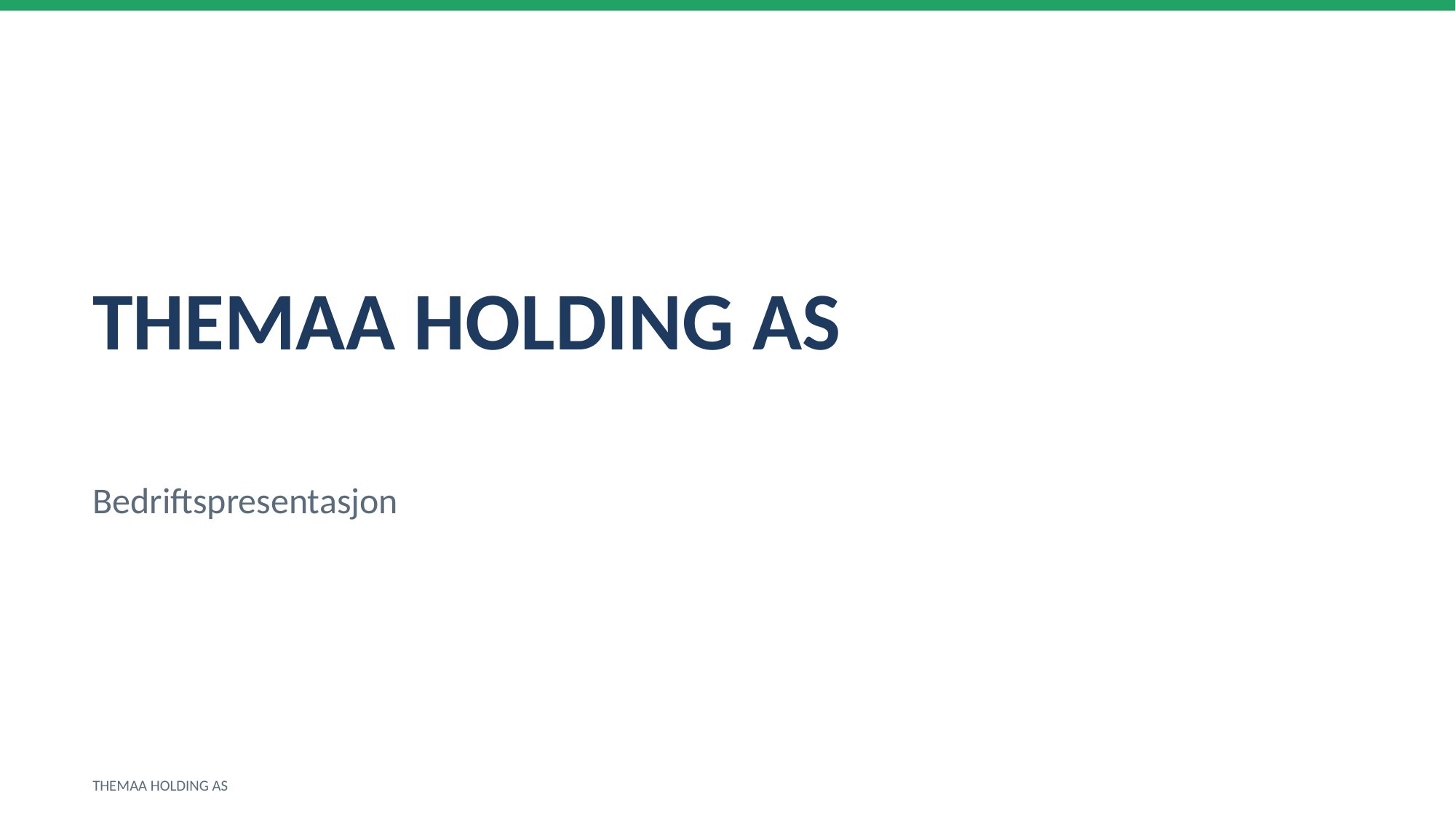

THEMAA HOLDING AS
Bedriftspresentasjon
THEMAA HOLDING AS